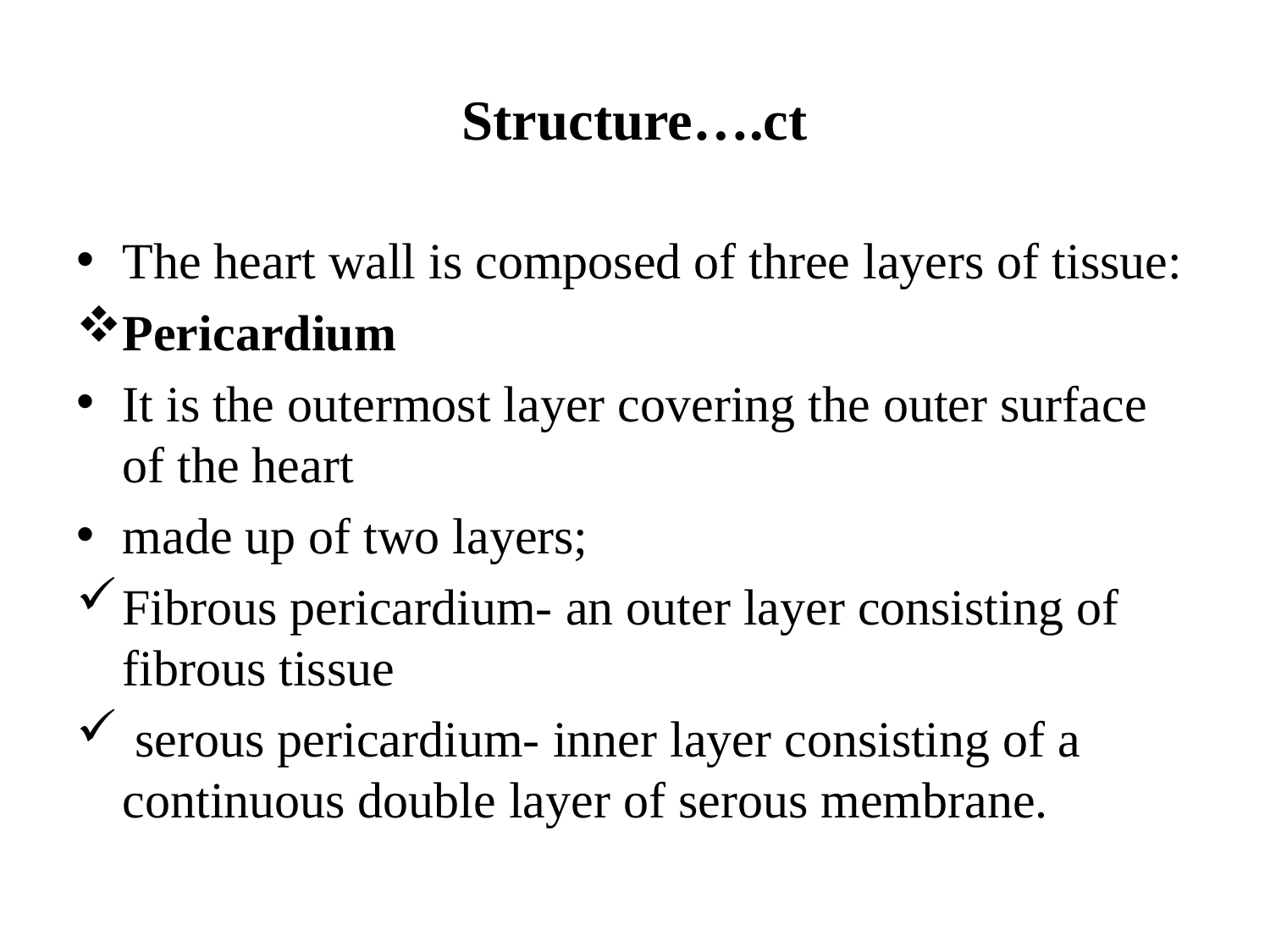

# Structure….ct
The heart wall is composed of three layers of tissue:
Pericardium
It is the outermost layer covering the outer surface of the heart
made up of two layers;
Fibrous pericardium- an outer layer consisting of fibrous tissue
 serous pericardium- inner layer consisting of a continuous double layer of serous membrane.